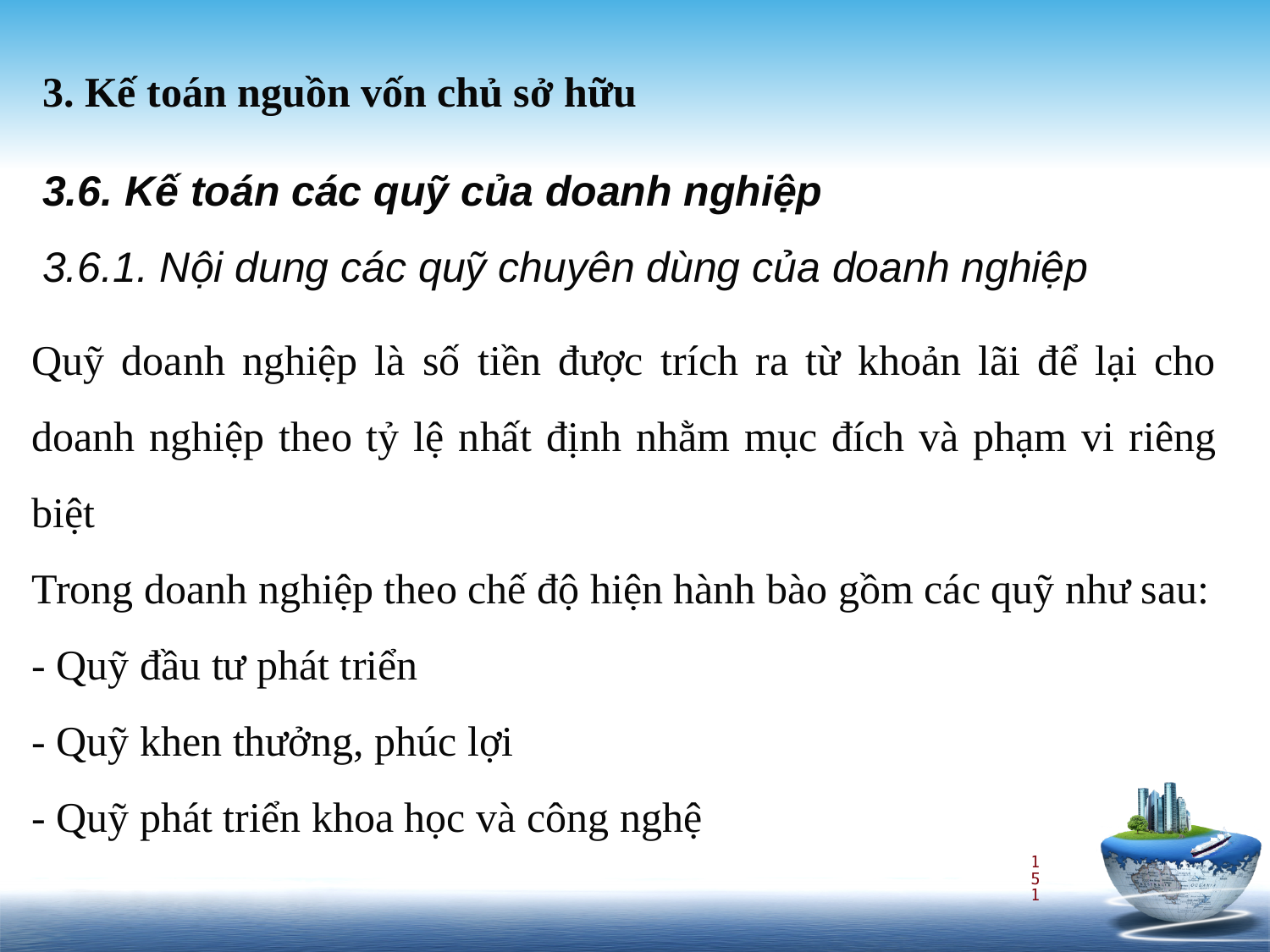

3. Kế toán nguồn vốn chủ sở hữu
3.6. Kế toán các quỹ của doanh nghiệp
3.6.1. Nội dung các quỹ chuyên dùng của doanh nghiệp
Quỹ doanh nghiệp là số tiền được trích ra từ khoản lãi để lại cho doanh nghiệp theo tỷ lệ nhất định nhằm mục đích và phạm vi riêng biệt
Trong doanh nghiệp theo chế độ hiện hành bào gồm các quỹ như sau:
- Quỹ đầu tư phát triển
- Quỹ khen thưởng, phúc lợi
- Quỹ phát triển khoa học và công nghệ
151